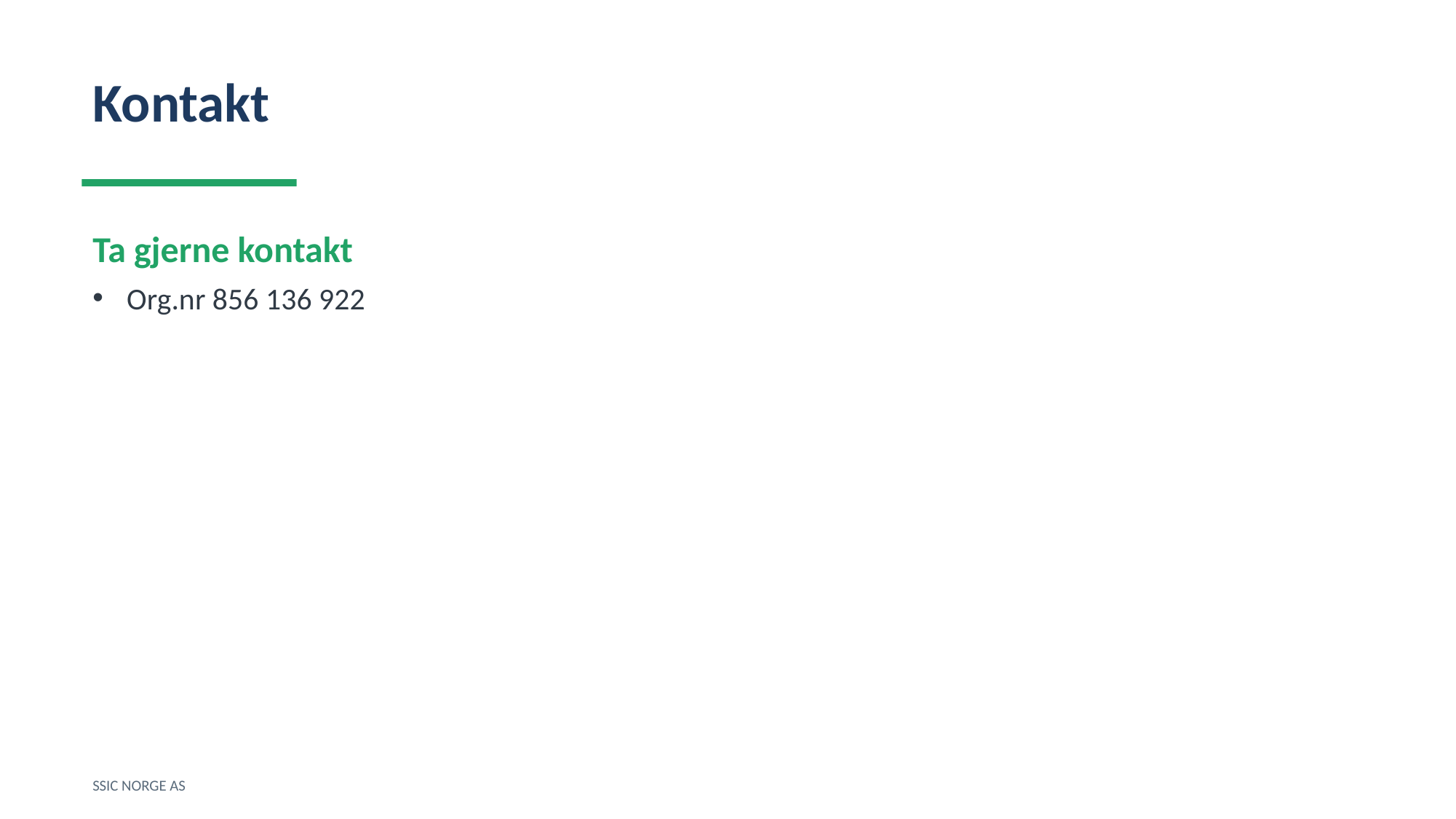

Kontakt

Ta gjerne kontakt
Org.nr 856 136 922
SSIC NORGE AS